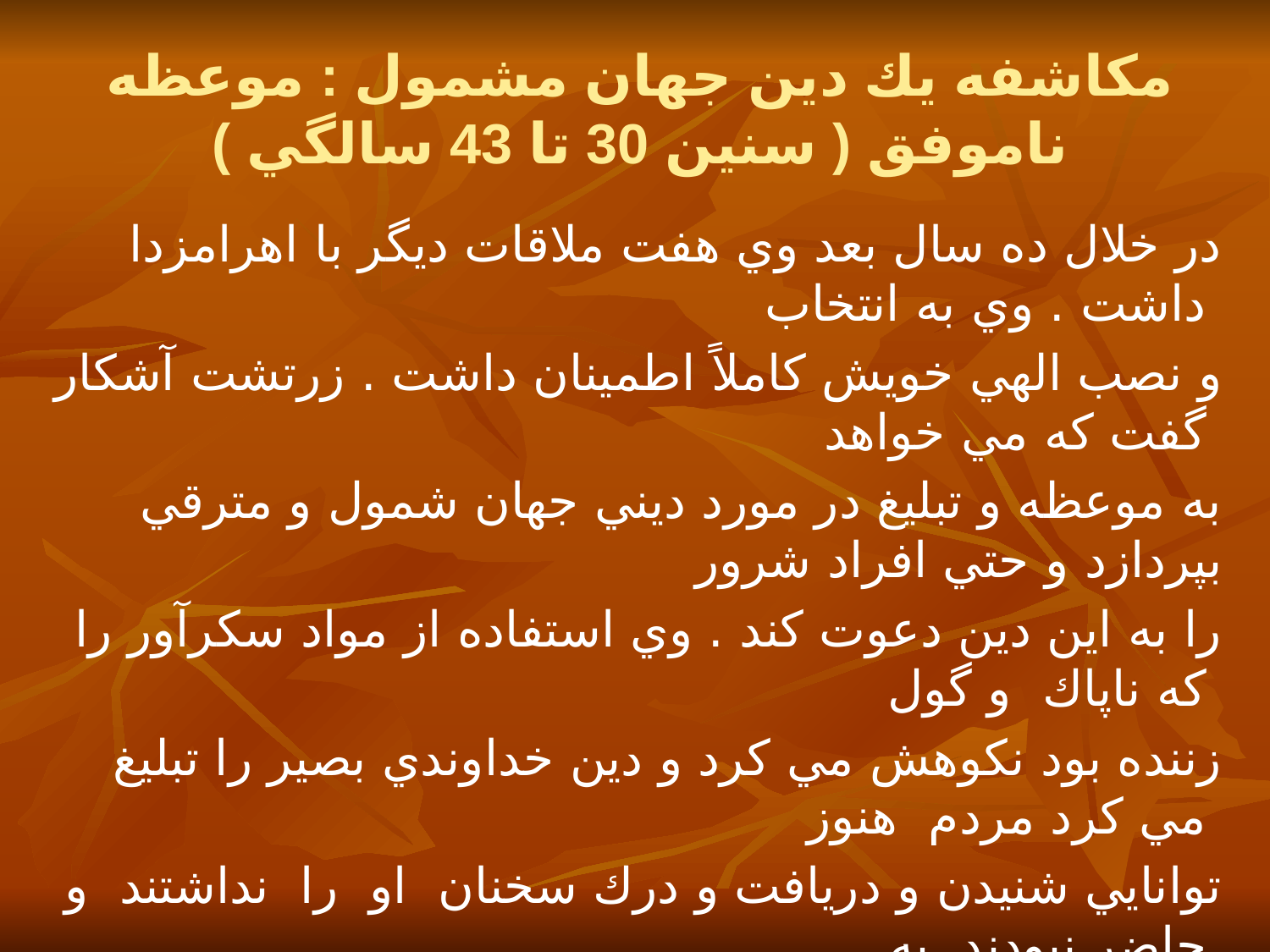

# مكاشفه يك دين جهان مشمول : موعظه ناموفق ( سنين 30 تا 43 سالگي )
در خلال ده سال بعد وي هفت ملاقات ديگر با اهرامزدا داشت . وي به انتخاب
و نصب الهي خويش كاملاً اطمينان داشت . زرتشت آشكار گفت كه مي خواهد
به موعظه و تبليغ در مورد ديني جهان شمول و مترقي بپردازد و حتي افراد شرور
را به اين دين دعوت كند . وي استفاده از مواد سكرآور را كه ناپاك  و گول
زننده بود نكوهش مي كرد و دين خداوندي بصير را تبليغ مي كرد مردم  هنوز
توانايي شنيدن و دريافت و درك سخنان  او  را  نداشتند  و  حاضر نبودند  به
اهورامزدايي كه ديده نمي شد ايمان بياورند در عرض مدت 10 سال  موعظه  و
تبليغ تنها پسر عمويش به دين زرتشت درآمد .